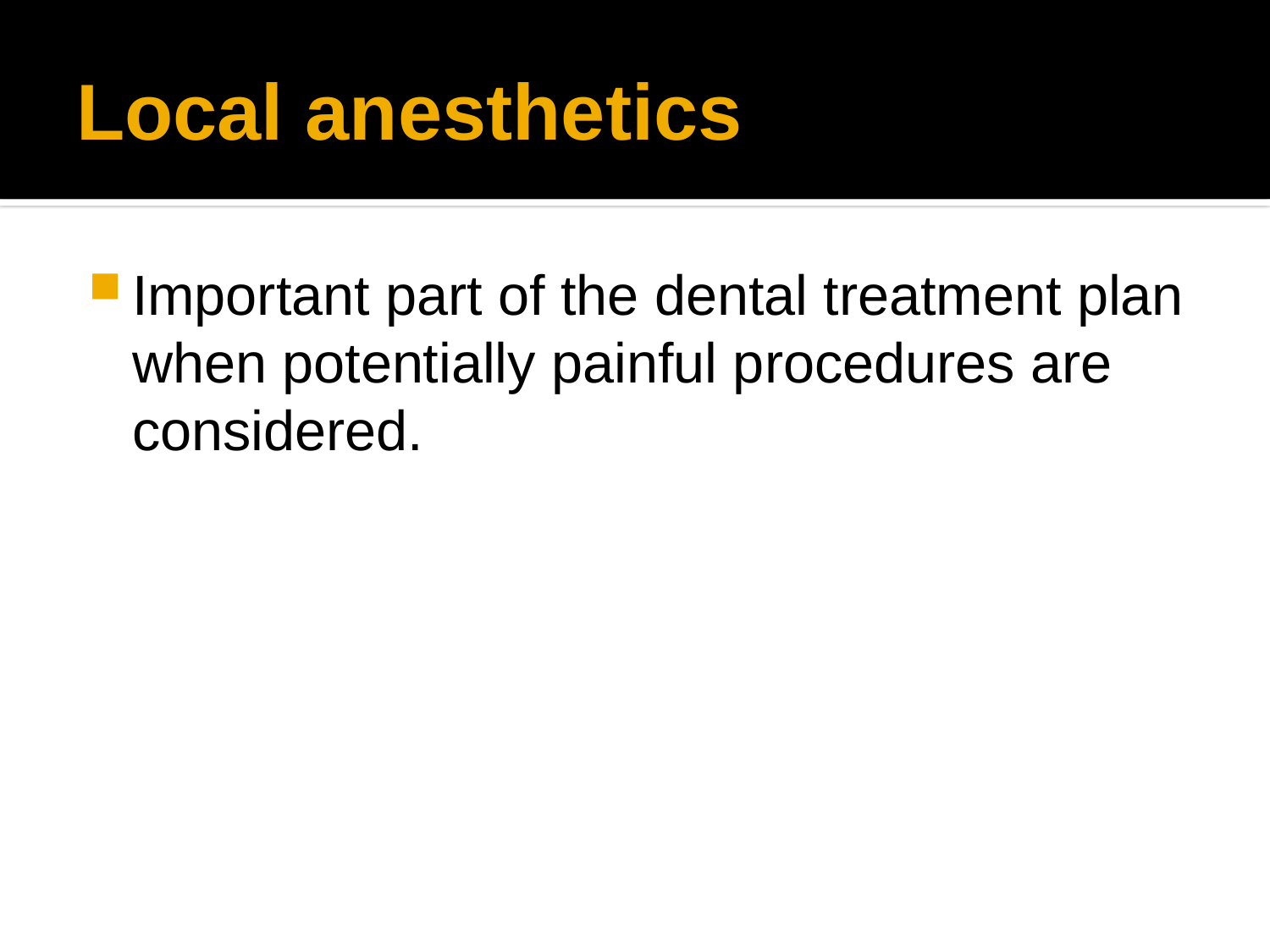

# Local anesthetics
Important part of the dental treatment plan when potentially painful procedures are considered.